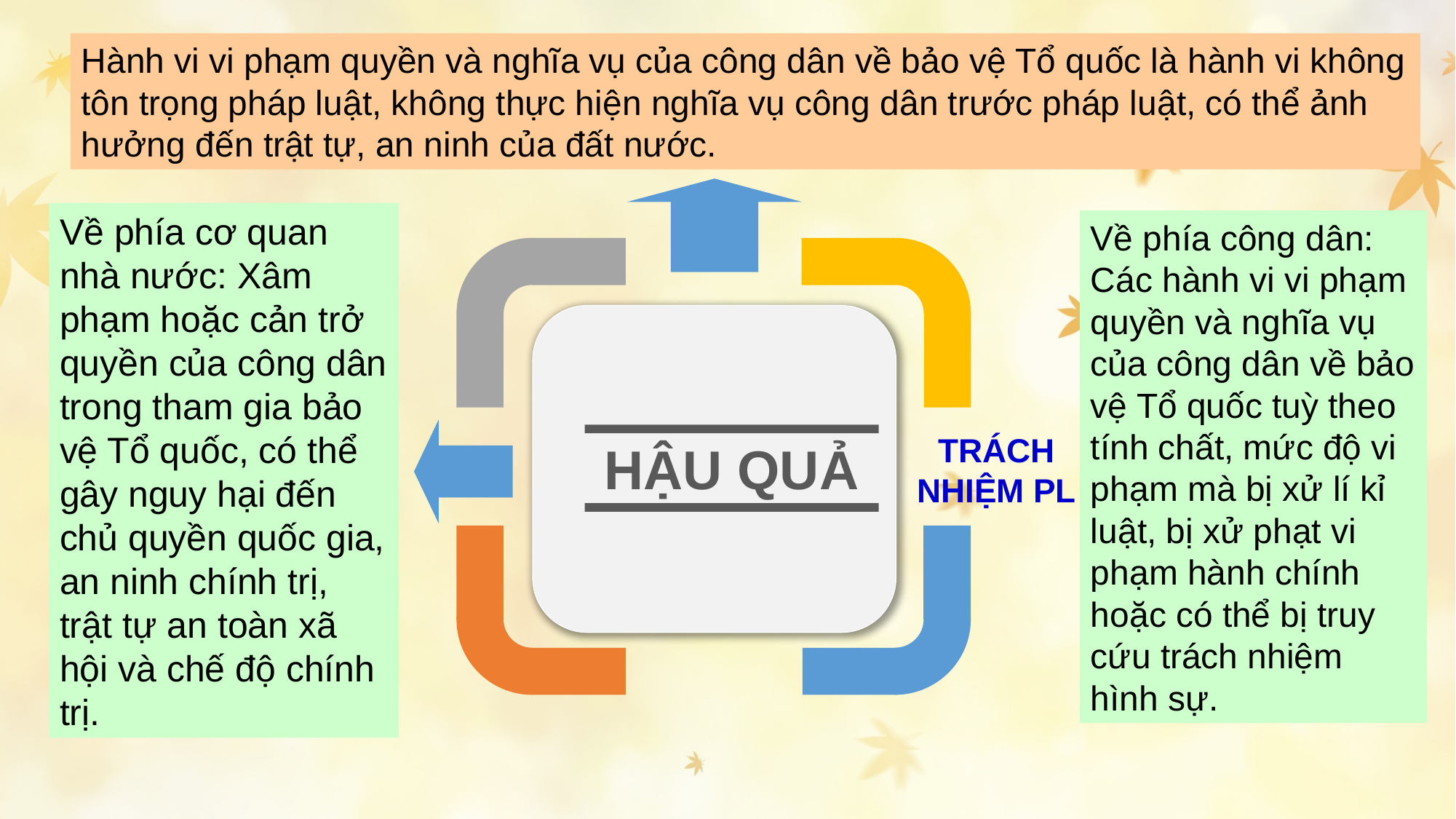

Hành vi vi phạm quyền và nghĩa vụ của công dân về bảo vệ Tổ quốc là hành vi không tôn trọng pháp luật, không thực hiện nghĩa vụ công dân trước pháp luật, có thể ảnh hưởng đến trật tự, an ninh của đất nước.

Về phía cơ quan nhà nước: Xâm phạm hoặc cản trở quyền của công dân trong tham gia bảo vệ Tổ quốc, có thể gây nguy hại đến chủ quyền quốc gia, an ninh chính trị, trật tự an toàn xã hội và chế độ chính trị.
Về phía công dân: Các hành vi vi phạm quyền và nghĩa vụ của công dân về bảo vệ Tổ quốc tuỳ theo tính chất, mức độ vi phạm mà bị xử lí kỉ luật, bị xử phạt vi phạm hành chính hoặc có thể bị truy cứu trách nhiệm hình sự.

TRÁCH NHIỆM PL

HẬU QUẢ